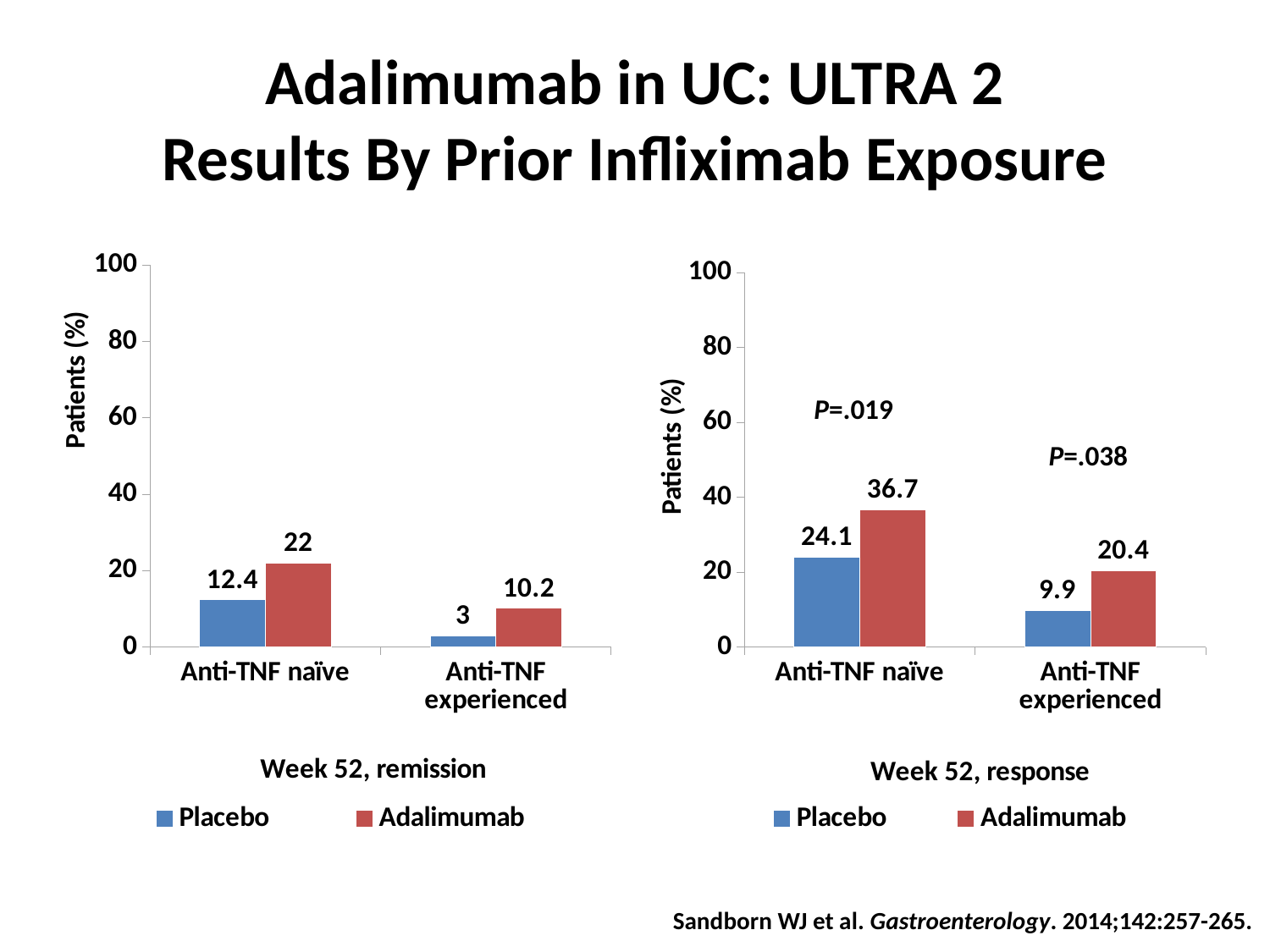

# Adalimumab in UC: ULTRA 2 Results By Prior Infliximab Exposure

### Chart

| Category | Placebo | Adalimumab |
|---|---|---|
| Anti-TNF naïve | 12.4 | 22.0 |
| Anti-TNF experienced | 3.0 | 10.2 |

### Chart

| Category | Placebo | Adalimumab |
|---|---|---|
| Anti-TNF naïve | 24.1 | 36.7 |
| Anti-TNF experienced | 9.9 | 20.4 |
P=.019
P=.038
Sandborn WJ et al. Gastroenterology. 2014;142:257-265.